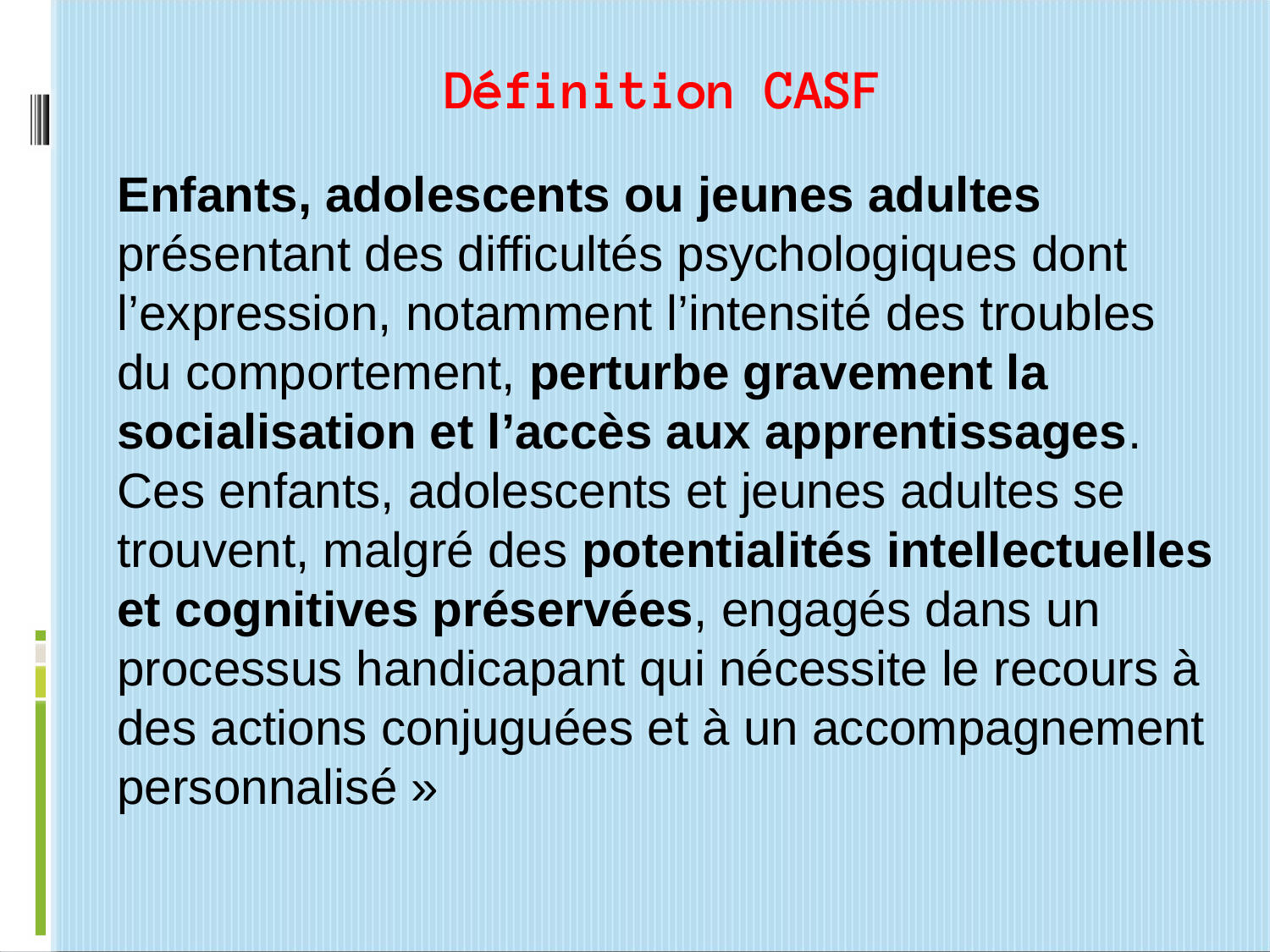

# Définition CASF
Enfants, adolescents ou jeunes adultes présentant des difficultés psychologiques dont l’expression, notamment l’intensité des troubles du comportement, perturbe gravement la socialisation et l’accès aux apprentissages.
Ces enfants, adolescents et jeunes adultes se trouvent, malgré des potentialités intellectuelles et cognitives préservées, engagés dans un processus handicapant qui nécessite le recours à des actions conjuguées et à un accompagnement personnalisé »